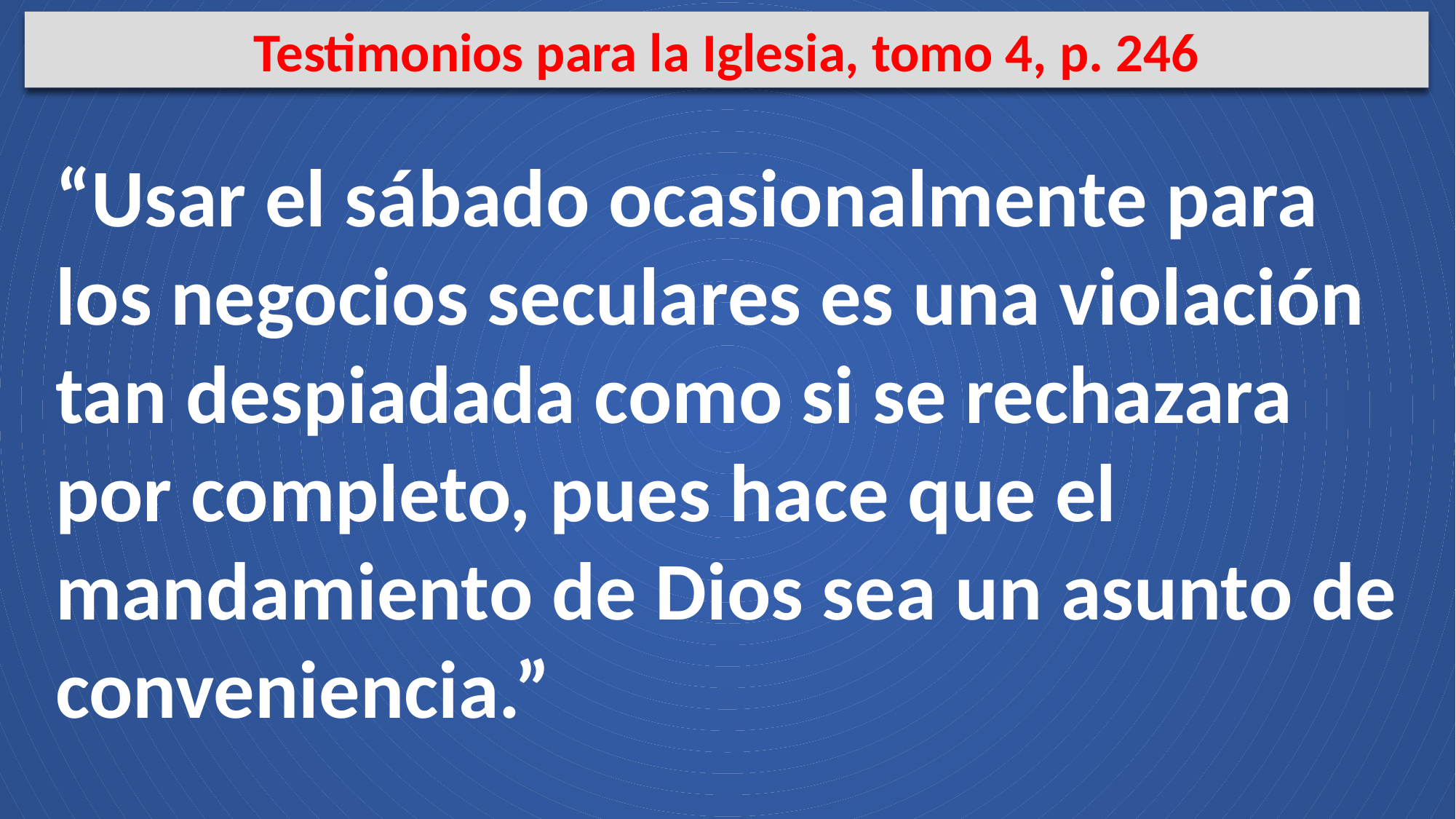

Testimonios para la Iglesia, tomo 4, p. 246
“Usar el sábado ocasionalmente para los negocios seculares es una violación tan despiadada como si se rechazara por completo, pues hace que el mandamiento de Dios sea un asunto de conveniencia.”